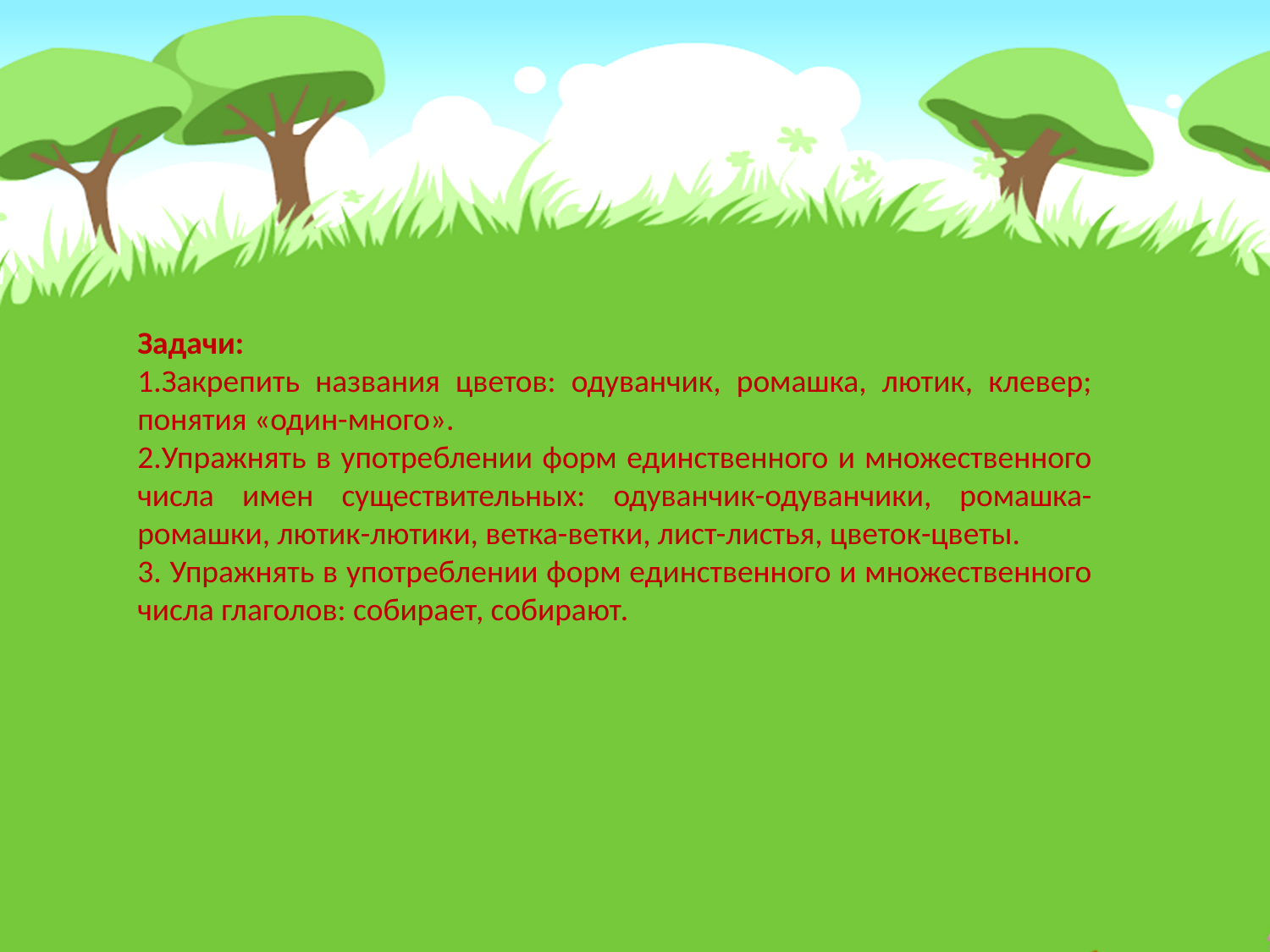

Задачи:
1.Закрепить названия цветов: одуванчик, ромашка, лютик, клевер; понятия «один-много».
2.Упражнять в употреблении форм единственного и множественного числа имен существительных: одуванчик-одуванчики, ромашка-ромашки, лютик-лютики, ветка-ветки, лист-листья, цветок-цветы.
3. Упражнять в употреблении форм единственного и множественного числа глаголов: собирает, собирают.